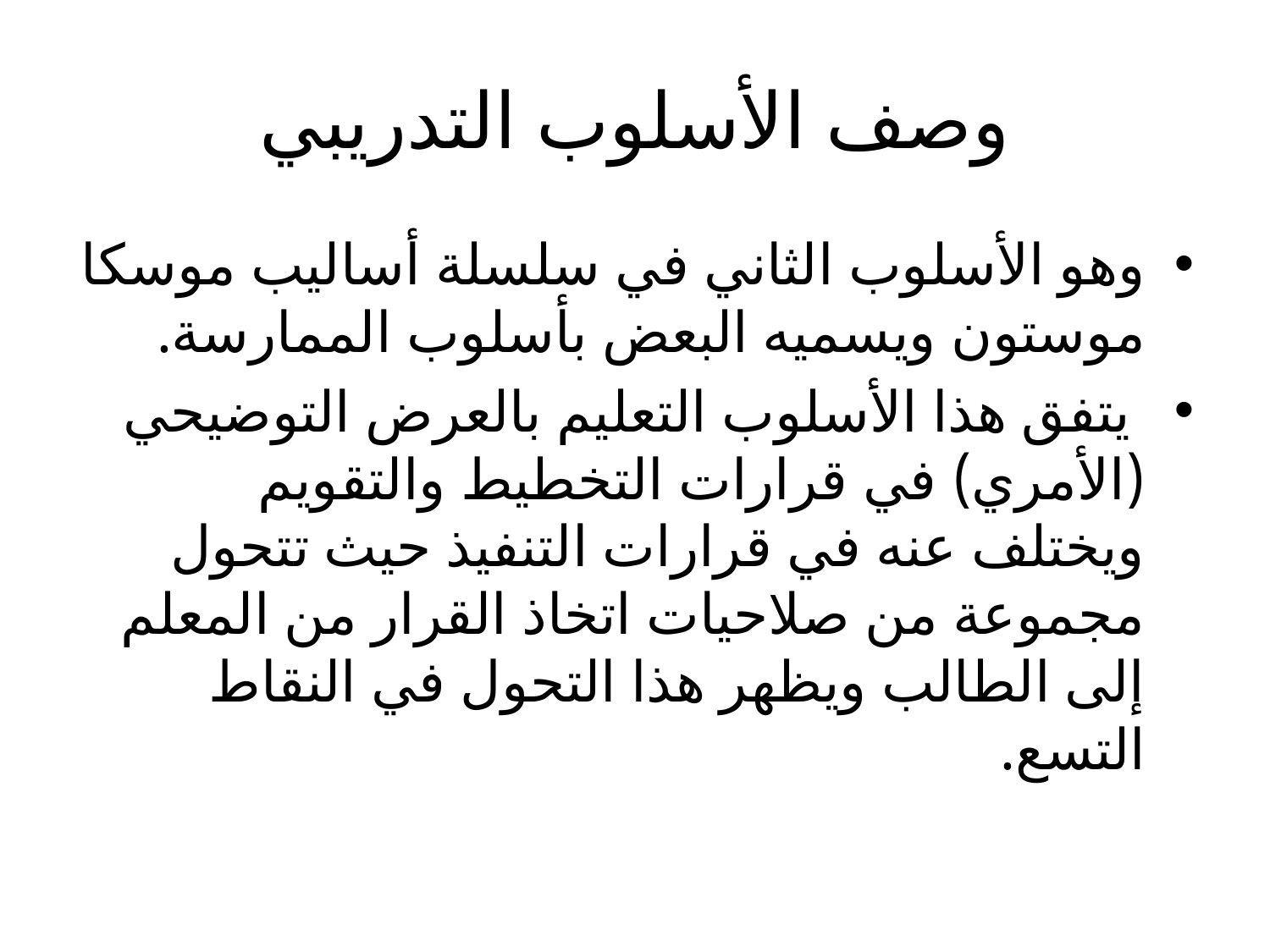

# وصف الأسلوب التدريبي
وهو الأسلوب الثاني في سلسلة أساليب موسكا موستون ويسميه البعض بأسلوب الممارسة.
 يتفق هذا الأسلوب التعليم بالعرض التوضيحي (الأمري) في قرارات التخطيط والتقويم ويختلف عنه في قرارات التنفيذ حيث تتحول مجموعة من صلاحيات اتخاذ القرار من المعلم إلى الطالب ويظهر هذا التحول في النقاط التسع.